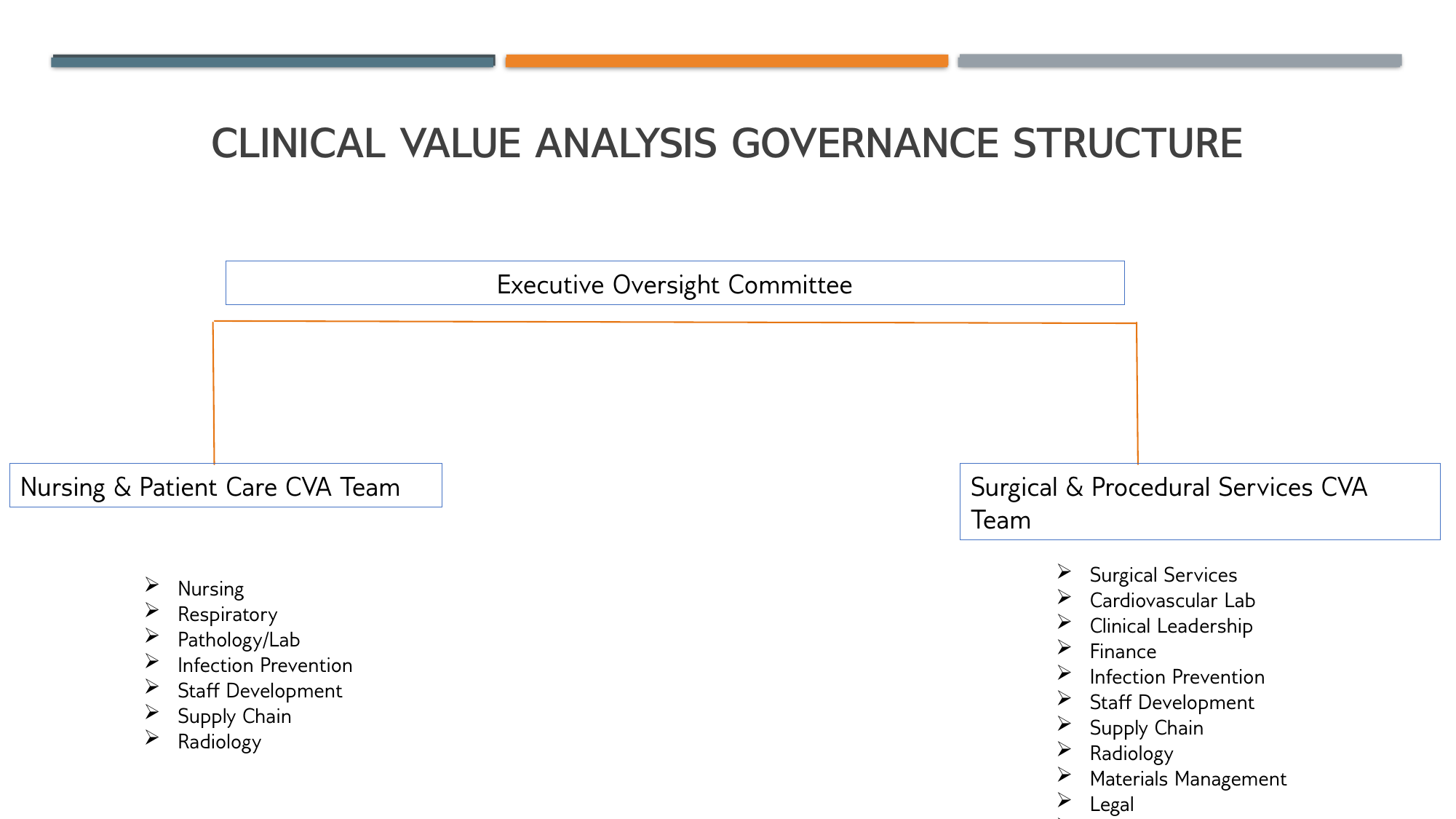

# Clinical Value analysis Governance STRUCTURE
Executive Oversight Committee

Surgical Services
Cardiovascular Lab
Clinical Leadership
Finance
Infection Prevention
Staff Development
Supply Chain
Radiology
Materials Management
Legal
Rev Cycle
Nursing & Patient Care CVA Team
Surgical & Procedural Services CVA Team

Nursing
Respiratory
Pathology/Lab
Infection Prevention
Staff Development
Supply Chain
Radiology